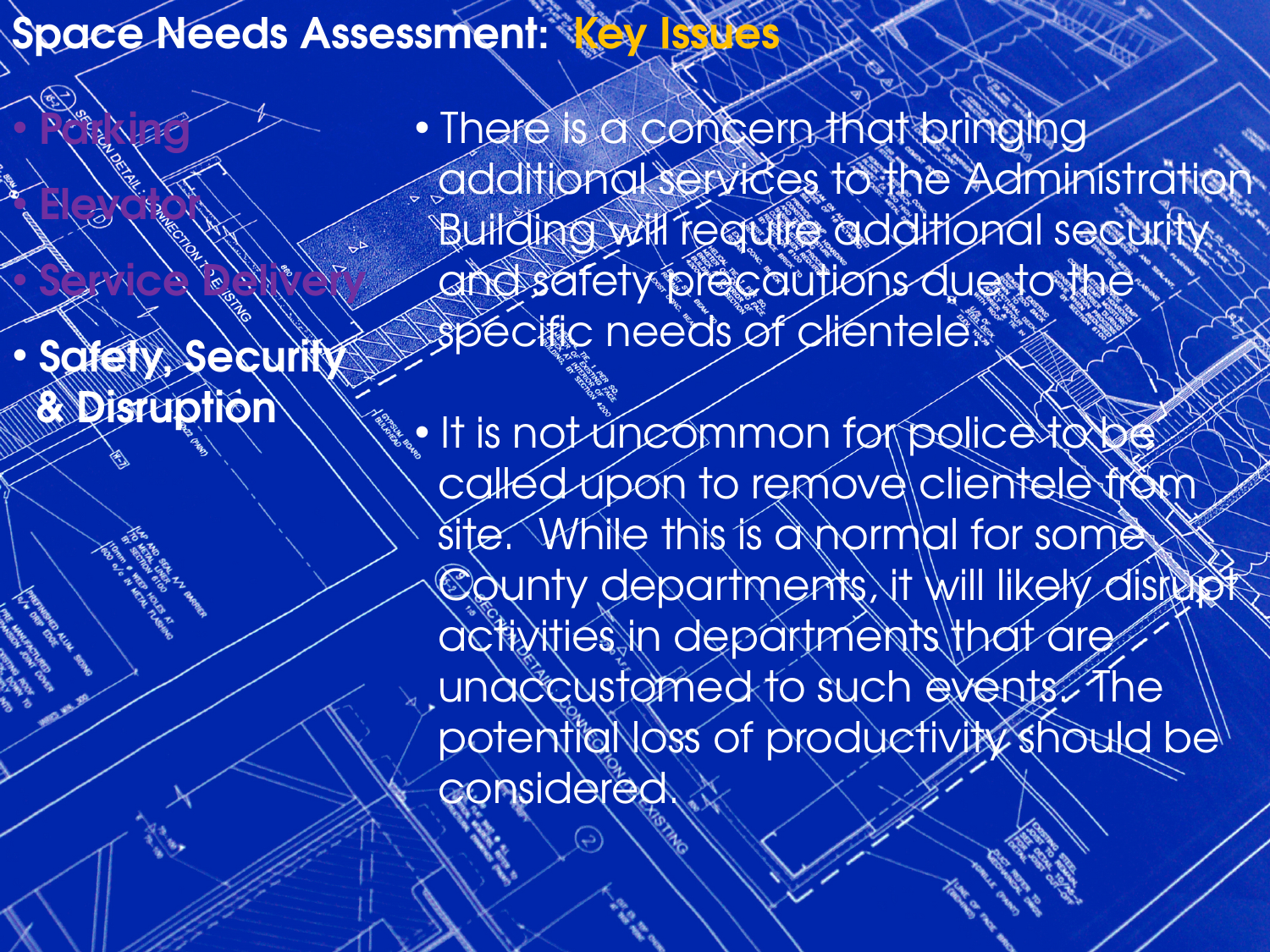

Space Needs Assessment:  Key Issues
 Parking

 Elevator

 Service Delivery

 Safety, Security
  & Disruption

 There is a concern that bringing
  additional services to the Administration
  Building will require additional security
  and safety precautions due to the
  specific needs of clientele.

 It is not uncommon for police to be
  called upon to remove clientele from
  site.  While this is a normal for some
  County departments, it will likely disrupt
  activities in departments that are
  unaccustomed to such events.  The
  potential loss of productivity should be
  considered.